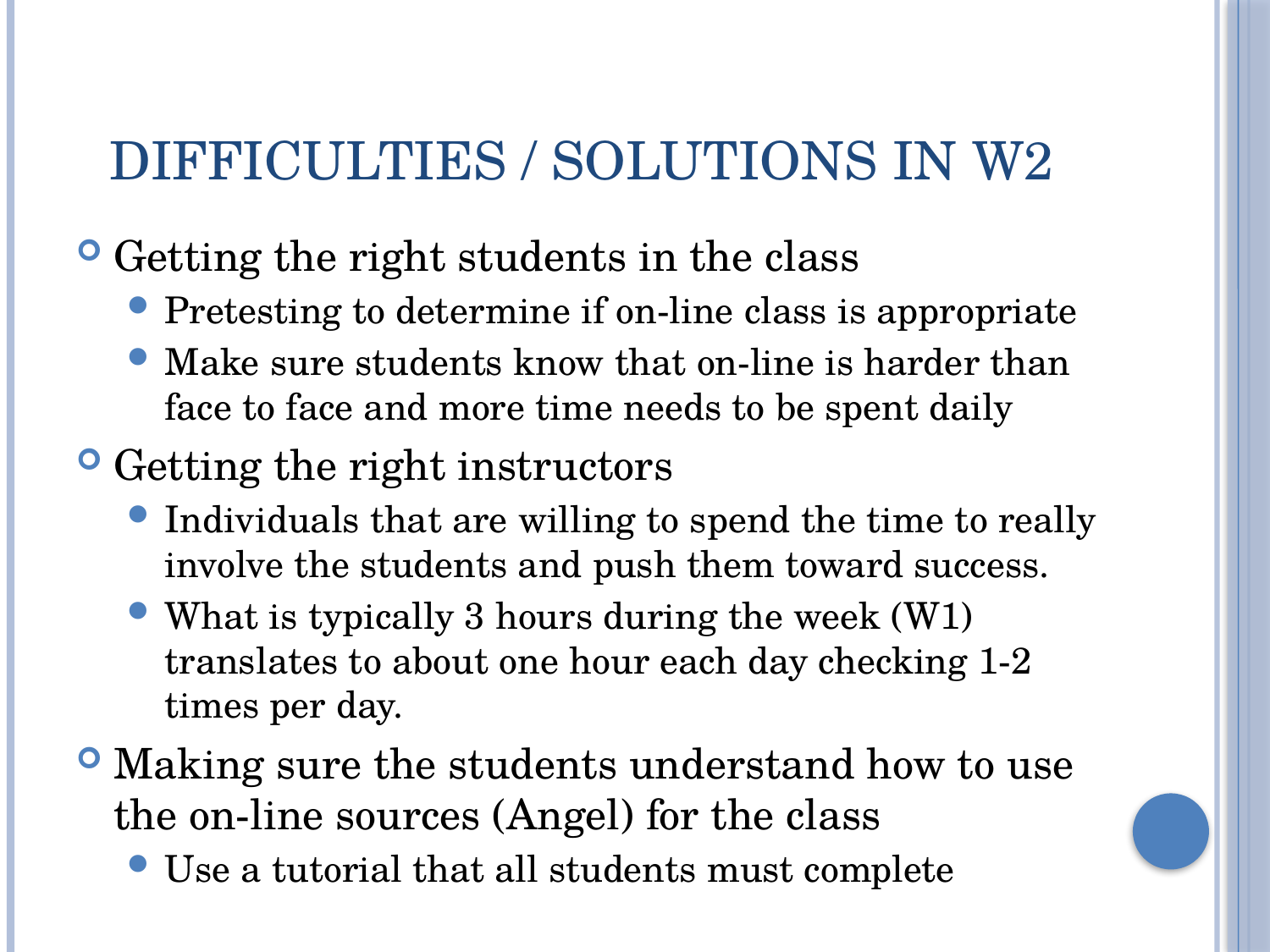

# Difficulties / Solutions in W2
Getting the right students in the class
Pretesting to determine if on-line class is appropriate
Make sure students know that on-line is harder than face to face and more time needs to be spent daily
Getting the right instructors
Individuals that are willing to spend the time to really involve the students and push them toward success.
What is typically 3 hours during the week (W1) translates to about one hour each day checking 1-2 times per day.
Making sure the students understand how to use the on-line sources (Angel) for the class
Use a tutorial that all students must complete